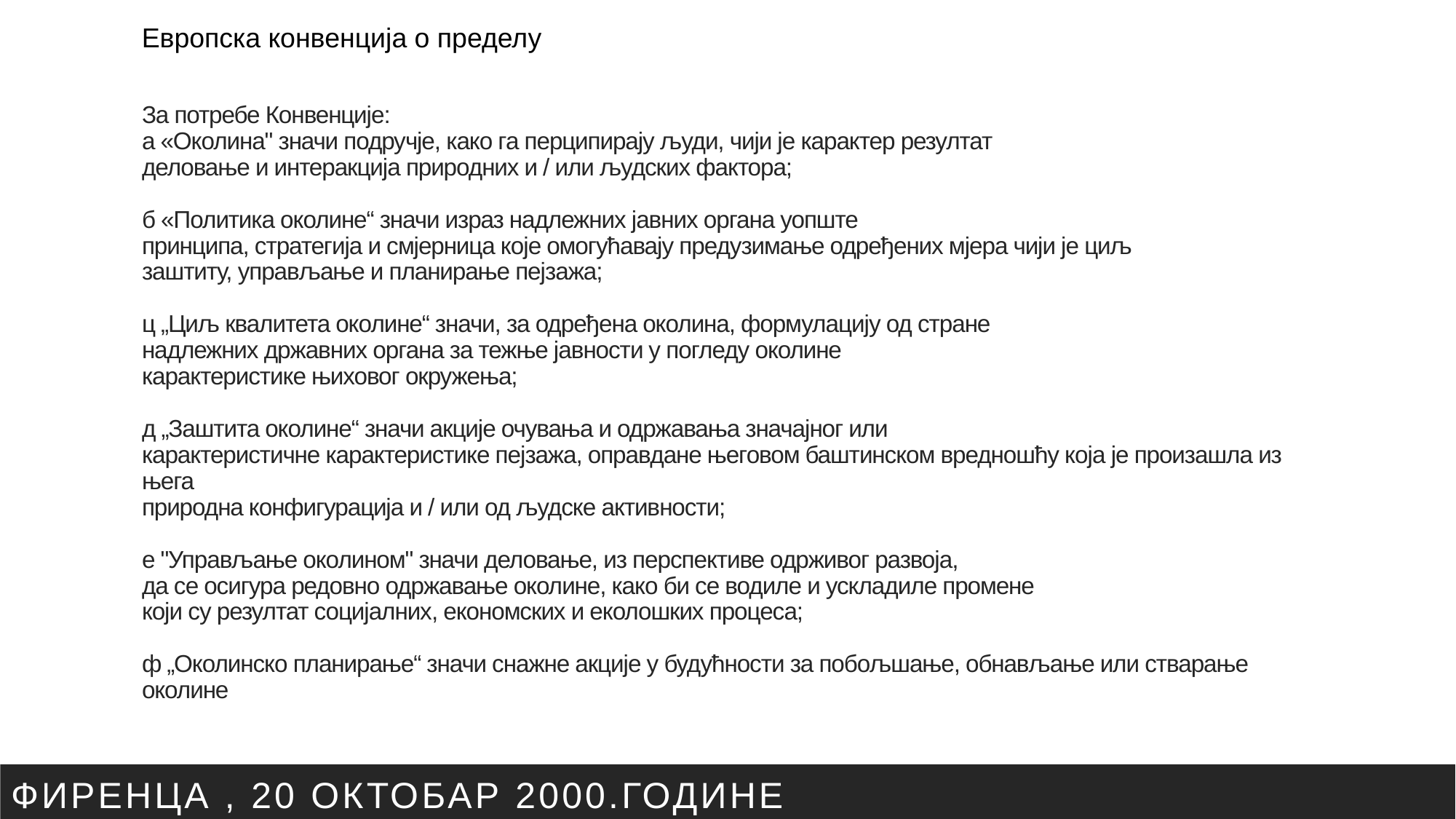

Европска конвенција о пределу
# За потребе Конвенције: а «Околина" значи подручје, како га перципирају људи, чији је карактер резултат деловање и интеракција природних и / или људских фактора; б «Политика околине“ значи израз надлежних јавних органа уопште принципа, стратегија и смјерница које омогућавају предузимање одређених мјера чији је циљ заштиту, управљање и планирање пејзажа; ц „Циљ квалитета околине“ значи, за одређена околина, формулацију од стране надлежних државних органа за тежње јавности у погледу околине карактеристике њиховог окружења; д „Заштита околине“ значи акције очувања и одржавања значајног или карактеристичне карактеристике пејзажа, оправдане његовом баштинском вредношћу која је произашла из њега природна конфигурација и / или од људске активности; е "Управљање околином" значи деловање, из перспективе одрживог развоја, да се осигура редовно одржавање околине, како би се водиле и ускладиле промене који су резултат социјалних, економских и еколошких процеса; ф „Околинско планирање“ значи снажне акције у будућности за побољшање, обнављање или стварање околине

ФИРЕНЦА , 20 октобар 2000.године